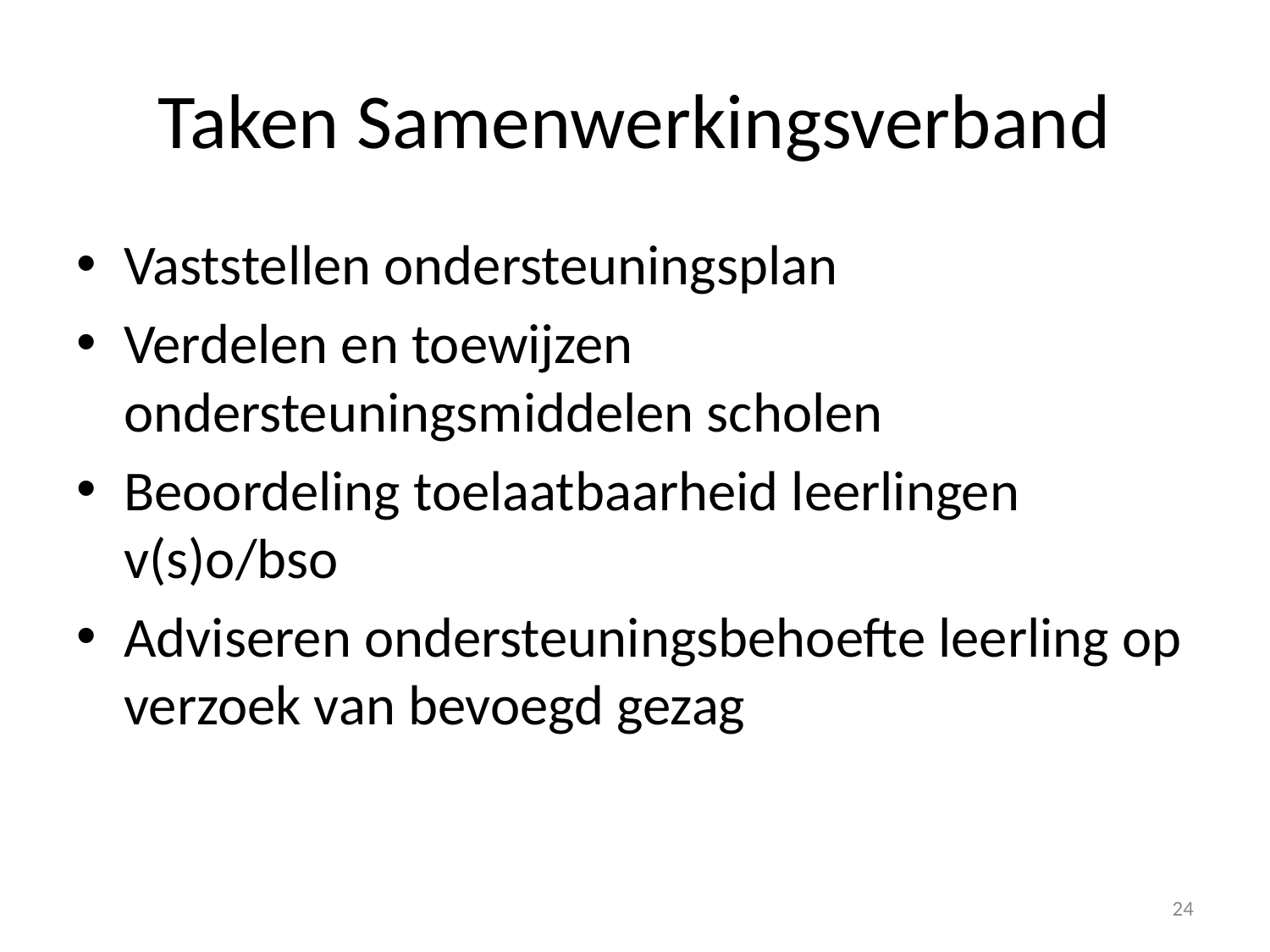

# Taken Samenwerkingsverband
Vaststellen ondersteuningsplan
Verdelen en toewijzen ondersteuningsmiddelen scholen
Beoordeling toelaatbaarheid leerlingen v(s)o/bso
Adviseren ondersteuningsbehoefte leerling op verzoek van bevoegd gezag
24